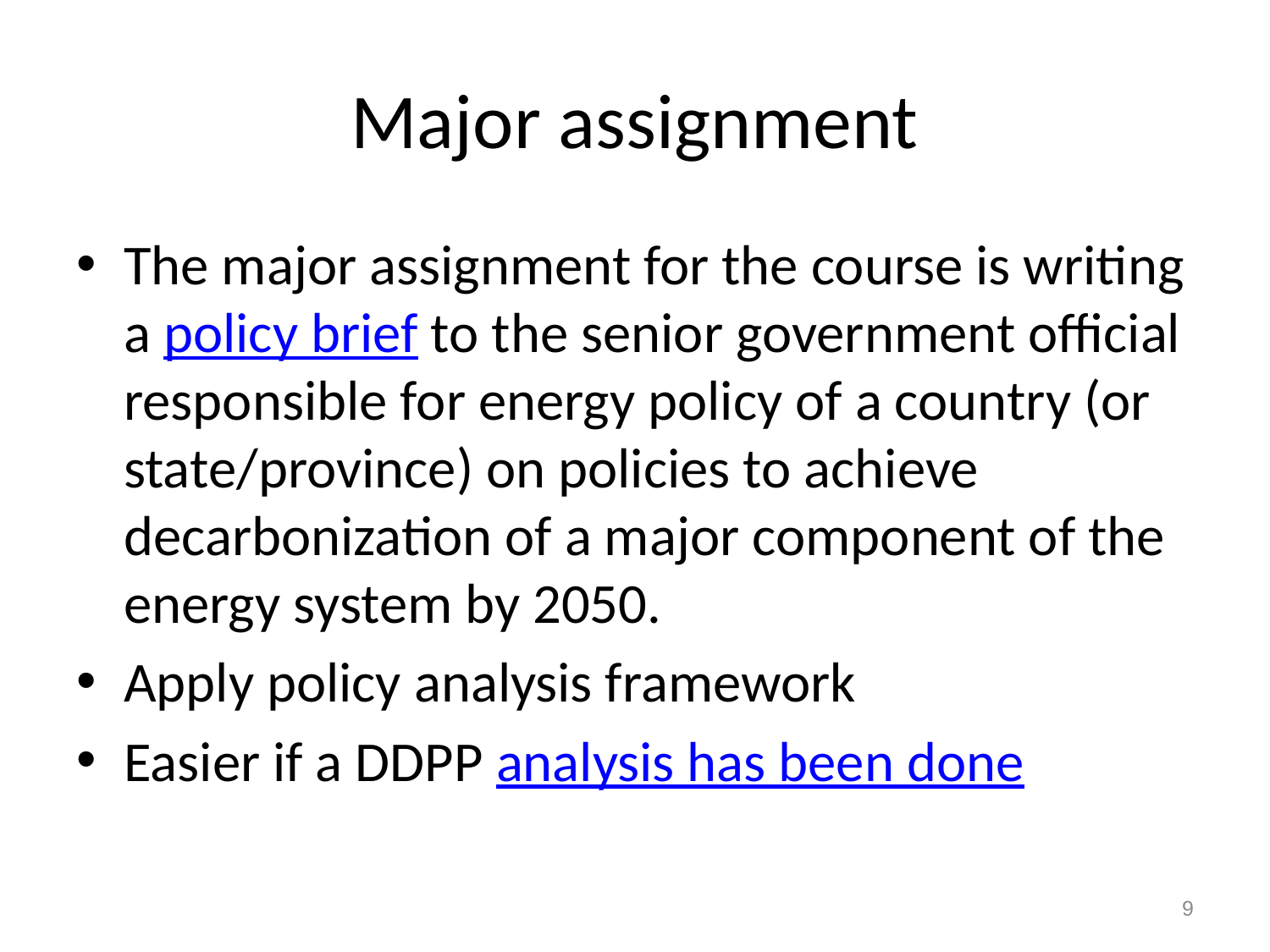

# Major assignment
The major assignment for the course is writing a policy brief to the senior government official responsible for energy policy of a country (or state/province) on policies to achieve decarbonization of a major component of the energy system by 2050.
Apply policy analysis framework
Easier if a DDPP analysis has been done

9